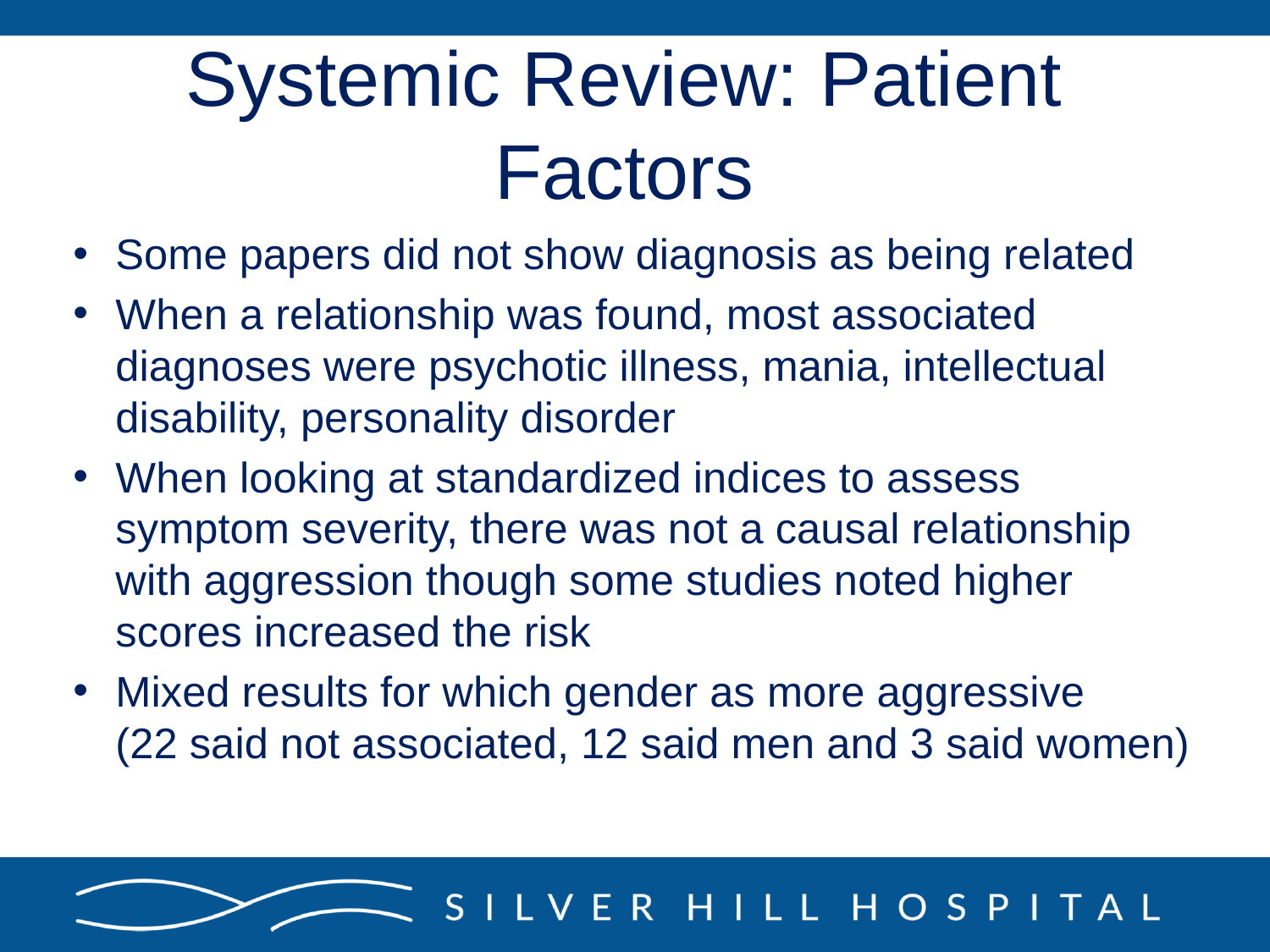

# Systemic Review: Patient Factors
Some papers did not show diagnosis as being related
When a relationship was found, most associated diagnoses were psychotic illness, mania, intellectual disability, personality disorder
When looking at standardized indices to assess symptom severity, there was not a causal relationship with aggression though some studies noted higher scores increased the risk
Mixed results for which gender as more aggressive
(22 said not associated, 12 said men and 3 said women)